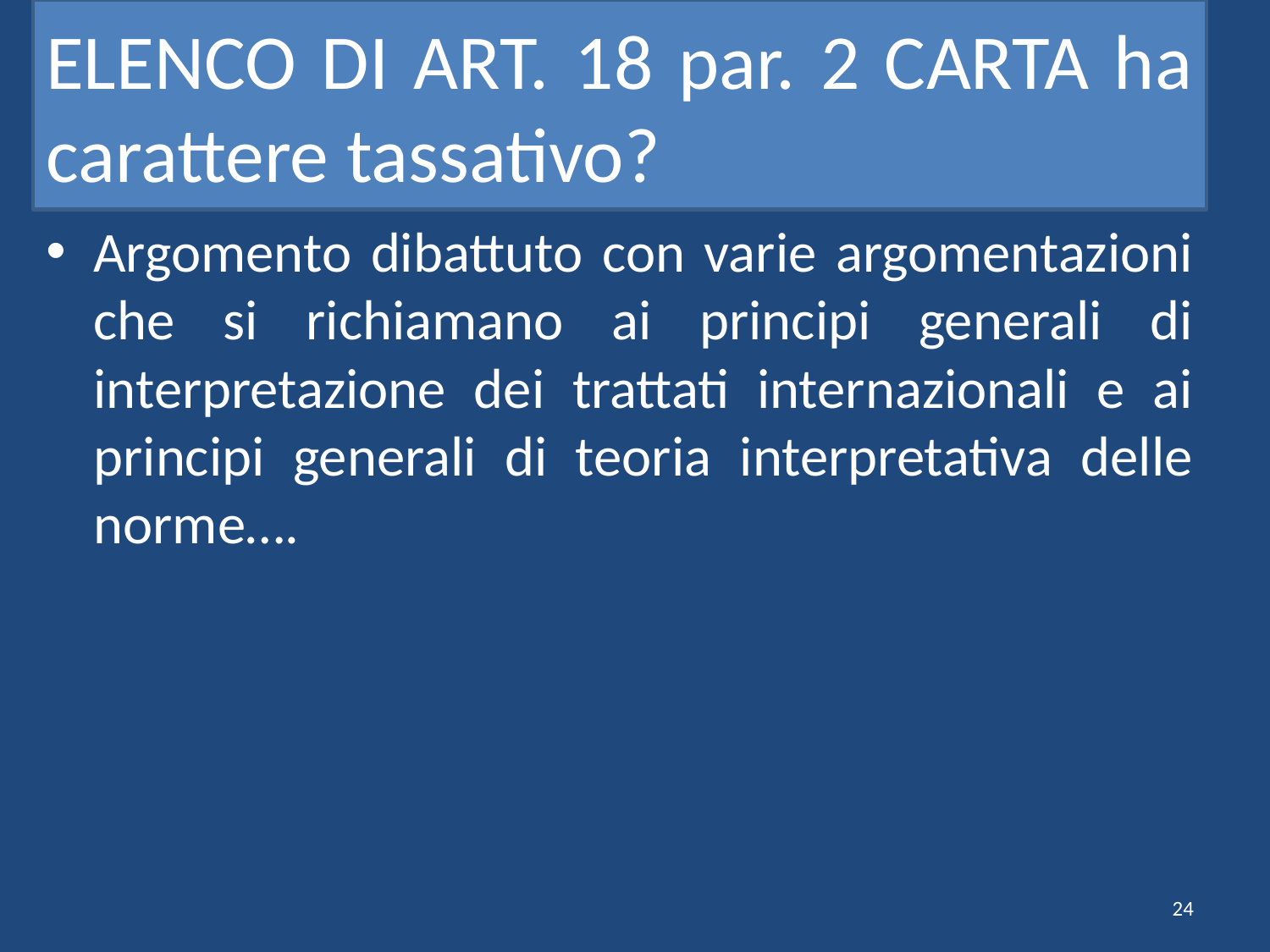

# ELENCO DI ART. 18 par. 2 CARTA ha carattere tassativo?
Argomento dibattuto con varie argomentazioni che si richiamano ai principi generali di interpretazione dei trattati internazionali e ai principi generali di teoria interpretativa delle norme….
24